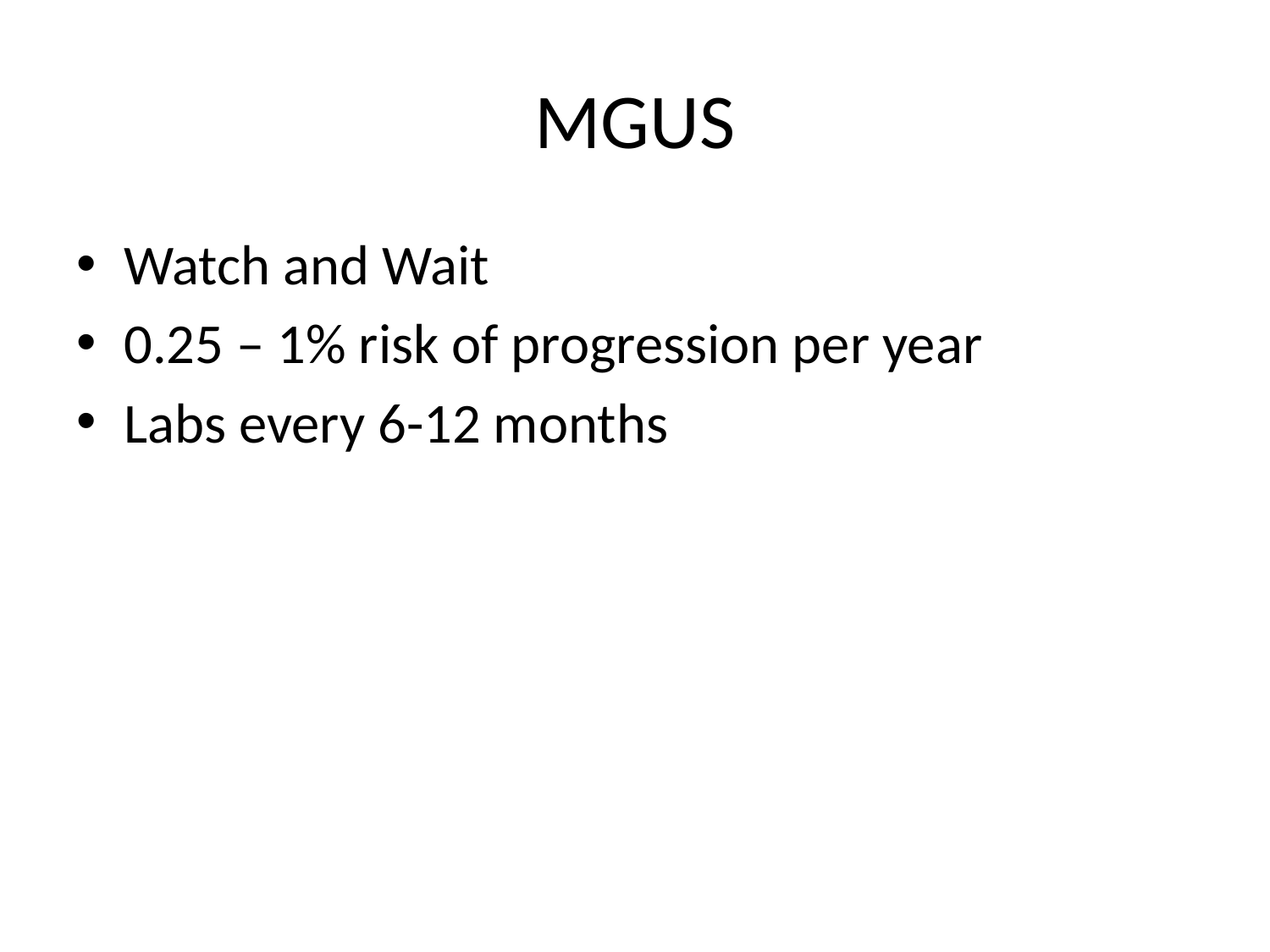

# MGUS
Watch and Wait
0.25 – 1% risk of progression per year
Labs every 6-12 months